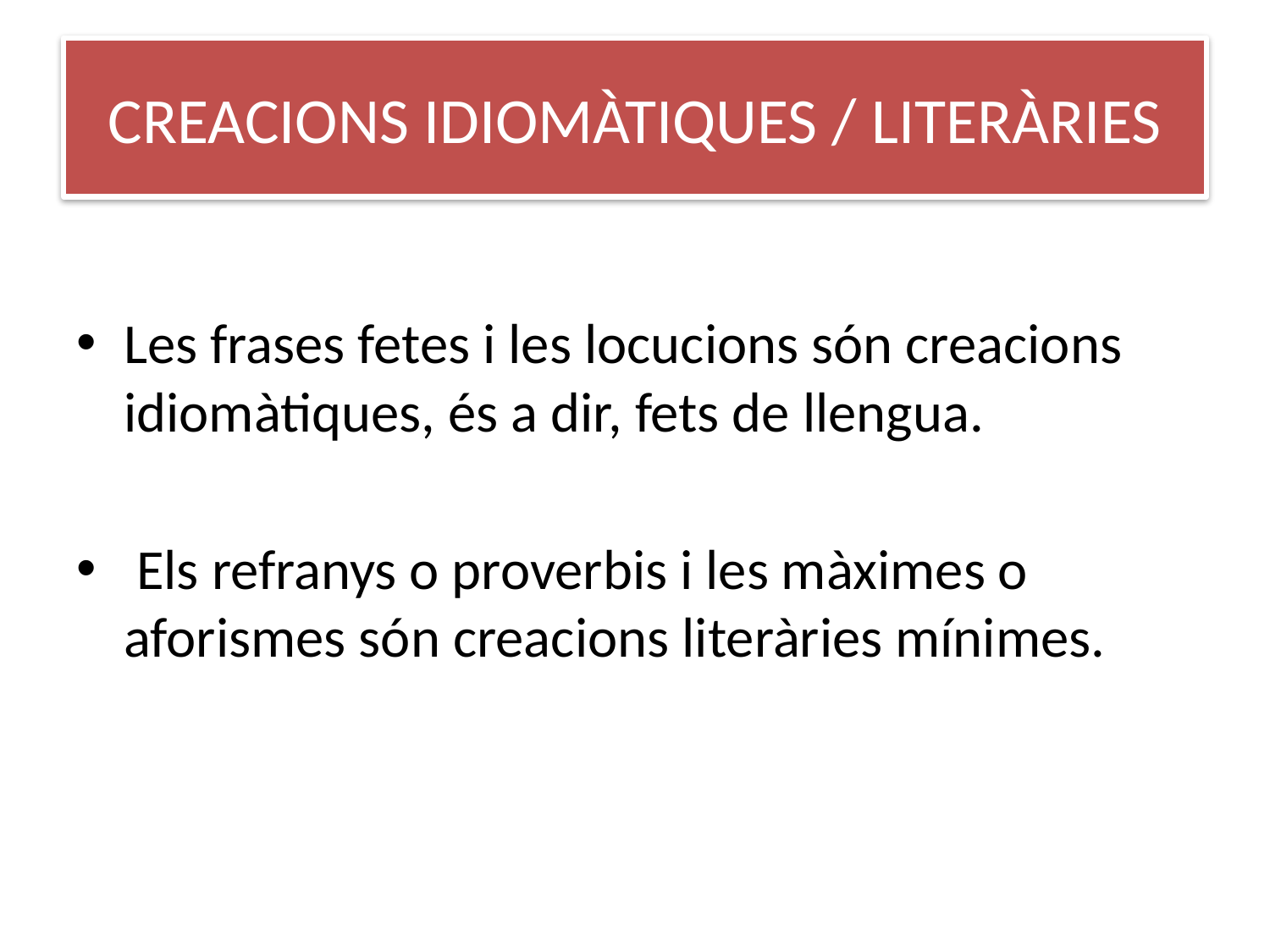

# CREACIONS IDIOMÀTIQUES / LITERÀRIES

Les frases fetes i les locucions són creacions idiomàtiques, és a dir, fets de llengua.

 Els refranys o proverbis i les màximes o aforismes són creacions literàries mínimes.